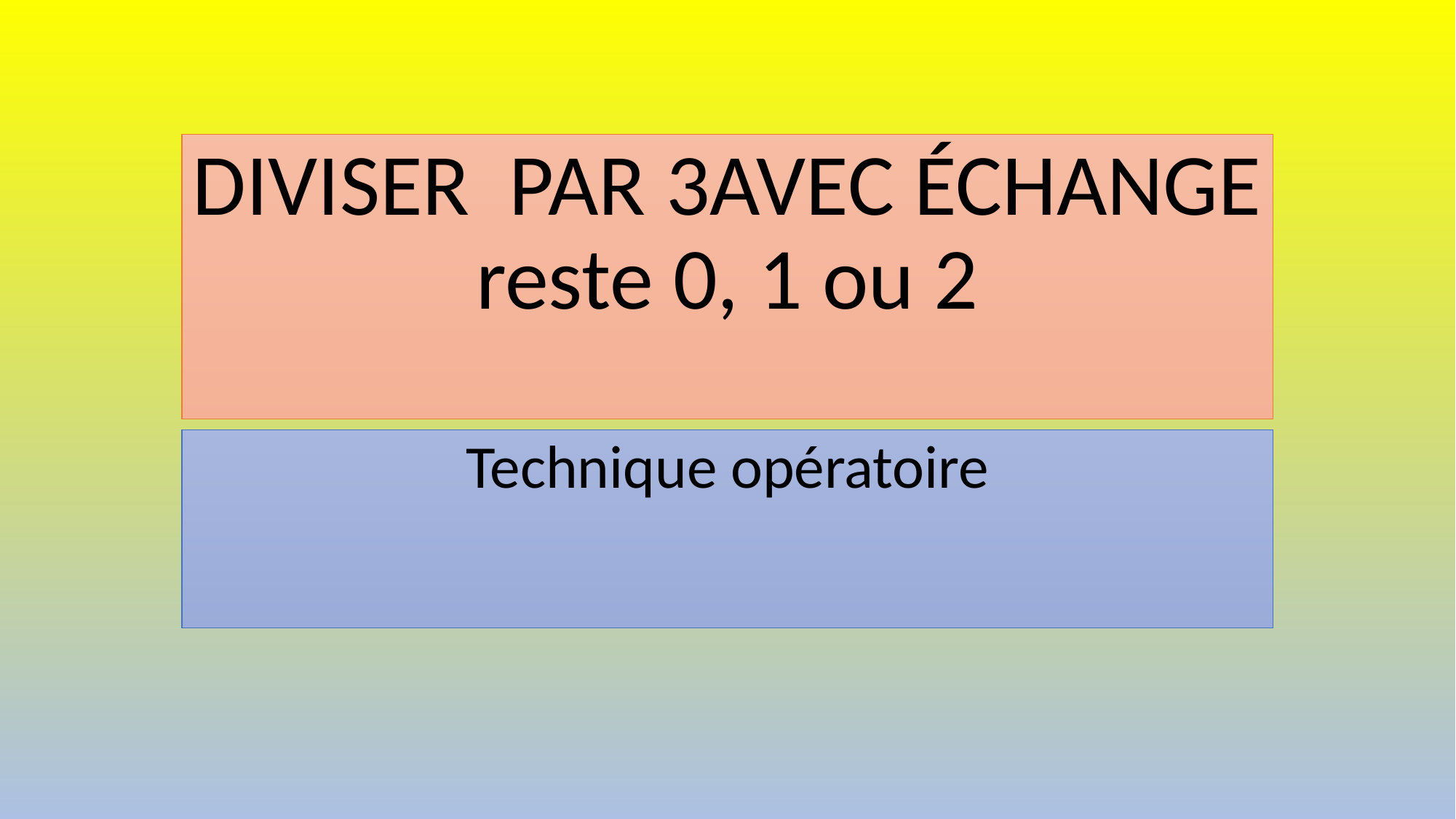

# DIVISER  PAR 3AVEC ÉCHANGE reste 0, 1 ou 2
Technique opératoire